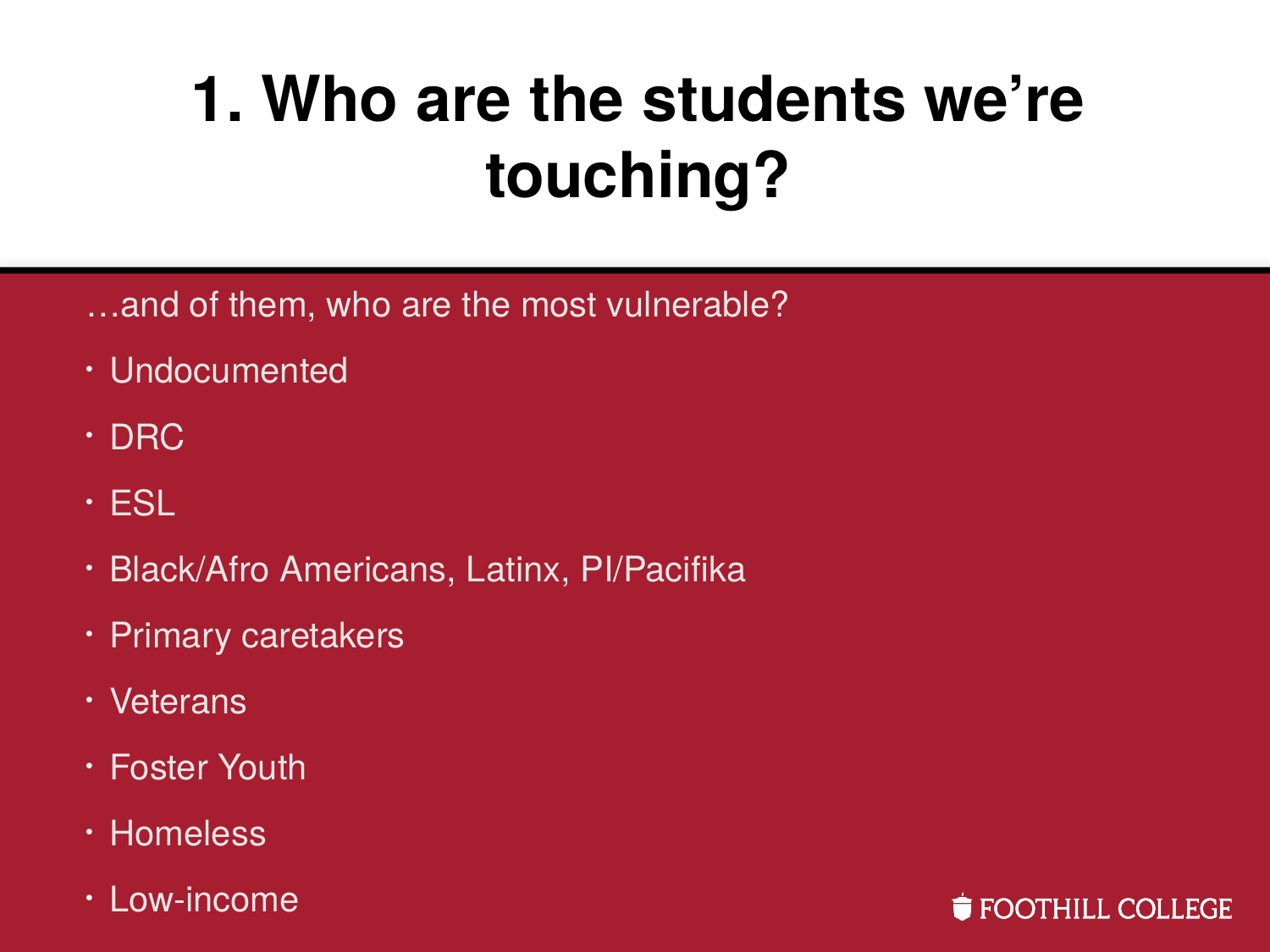

# 1. Who are the students we’re touching?
…and of them, who are the most vulnerable?
Undocumented
DRC
ESL
Black/Afro Americans, Latinx, PI/Pacifika
Primary caretakers
Veterans
Foster Youth
Homeless
Low-income